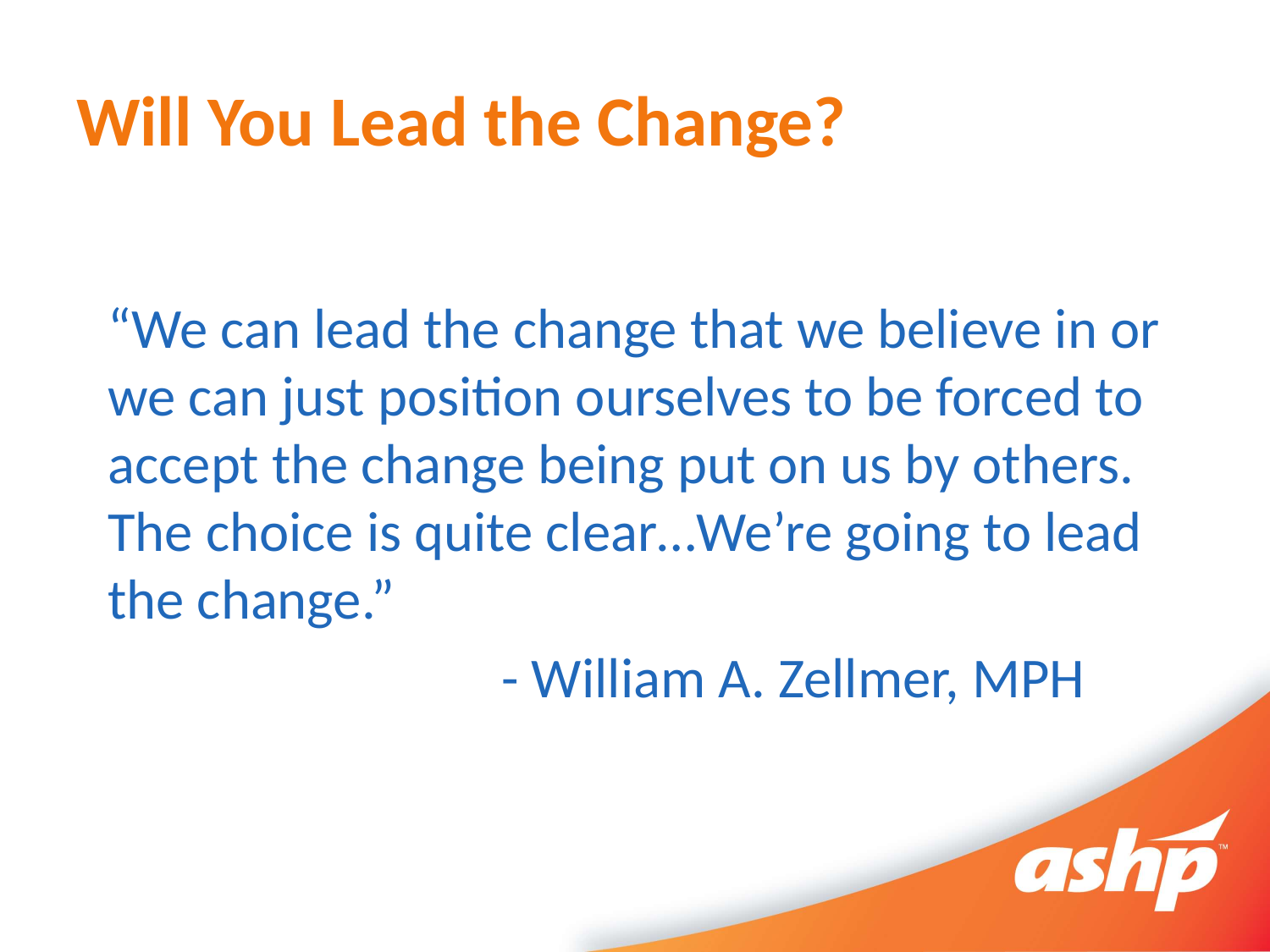

# Will You Lead the Change?
“We can lead the change that we believe in or we can just position ourselves to be forced to accept the change being put on us by others. The choice is quite clear…We’re going to lead the change.”
			 - William A. Zellmer, MPH